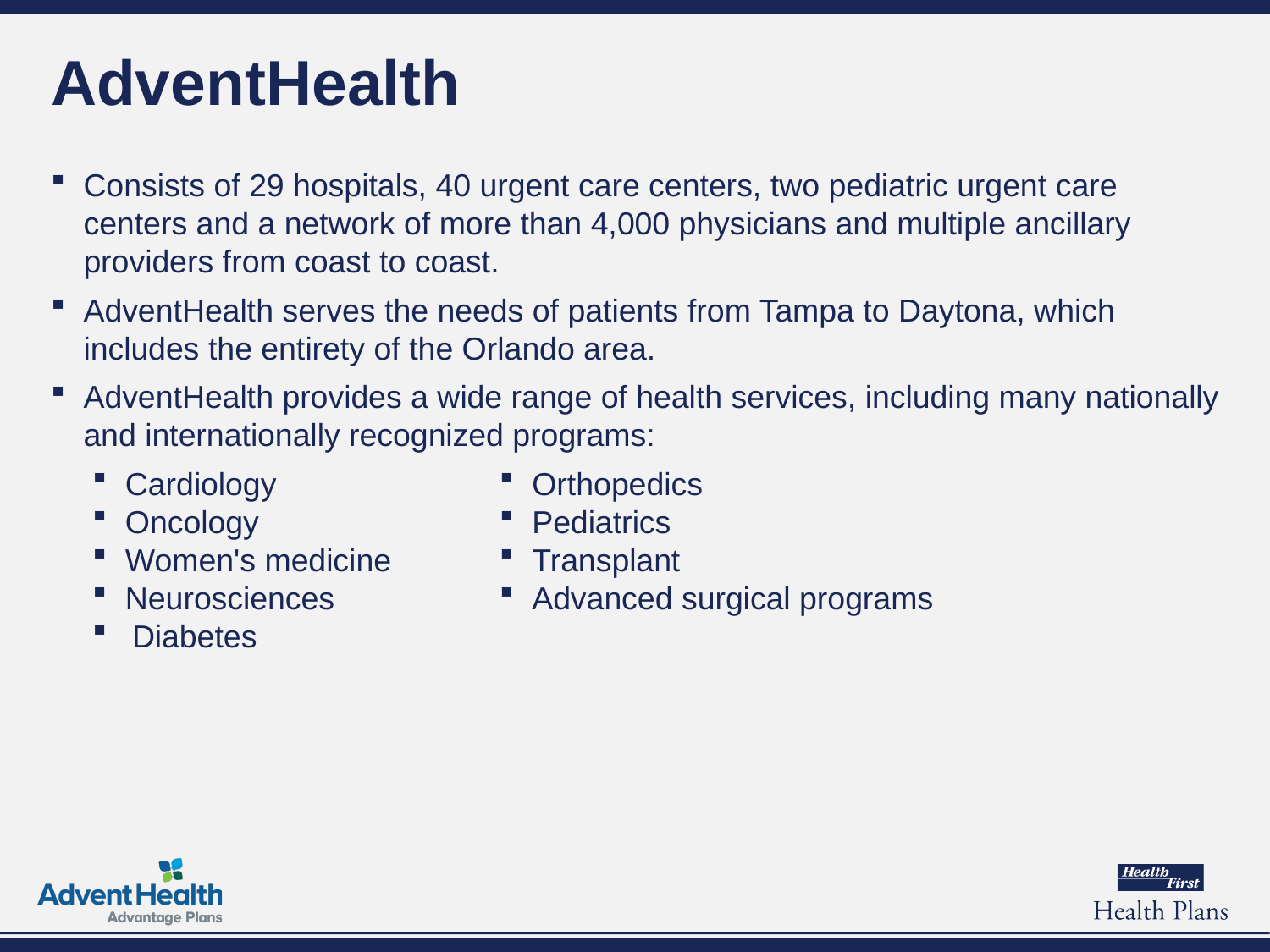

# AdventHealth
Consists of 29 hospitals, 40 urgent care centers, two pediatric urgent care centers and a network of more than 4,000 physicians and multiple ancillary providers from coast to coast.
AdventHealth serves the needs of patients from Tampa to Daytona, which includes the entirety of the Orlando area.
AdventHealth provides a wide range of health services, including many nationally and internationally recognized programs:
Cardiology
Oncology
Women's medicine
Neurosciences
Diabetes

Orthopedics
Pediatrics
Transplant
Advanced surgical programs